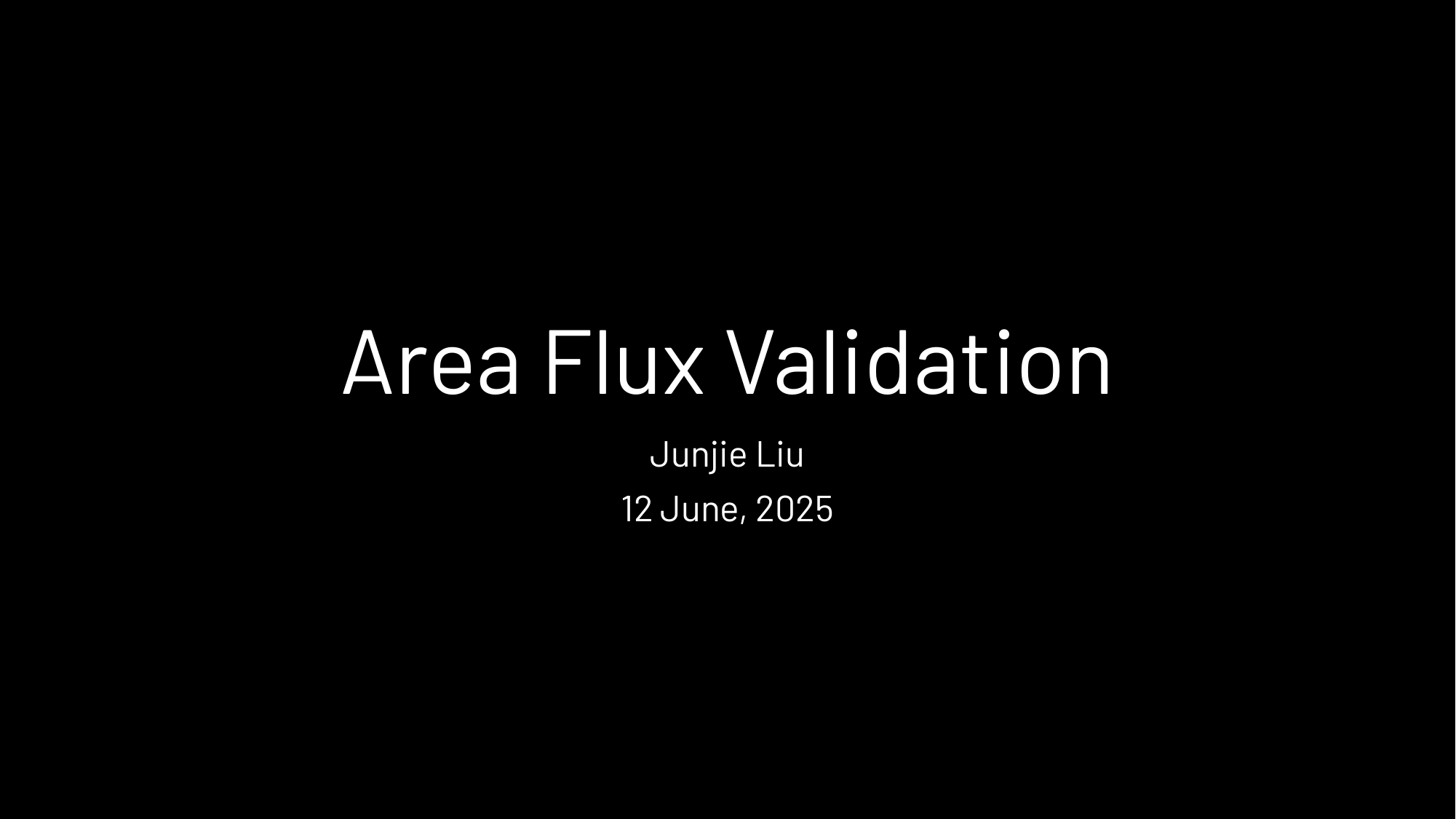

# Area Flux Validation
Junjie Liu
12 June, 2025